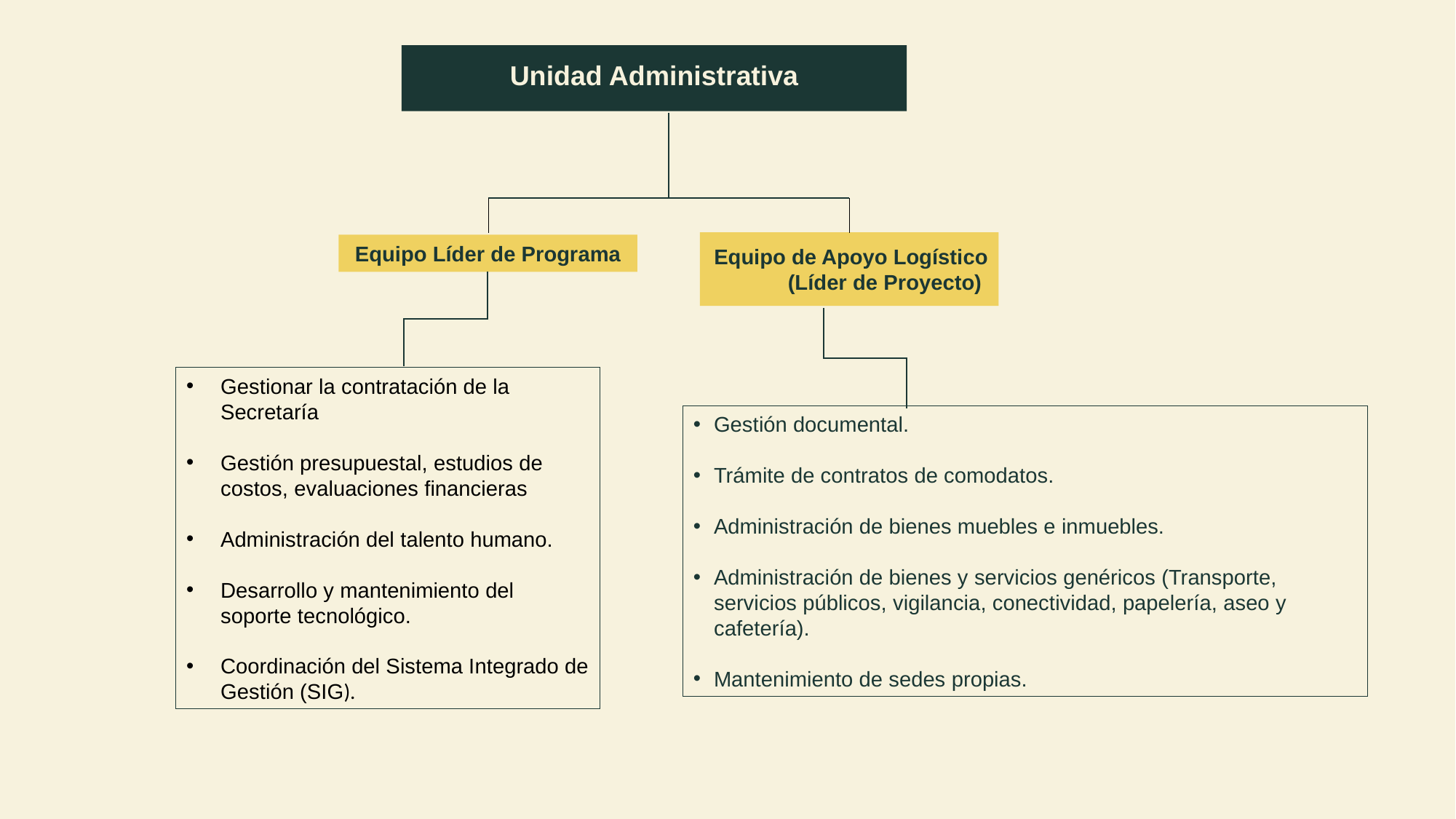

Unidad Administrativa
Equipo de Apoyo Logístico (Líder de Proyecto)
Equipo Líder de Programa
Gestionar la contratación de la Secretaría

Gestión presupuestal, estudios de costos, evaluaciones financieras

Administración del talento humano.

Desarrollo y mantenimiento del soporte tecnológico.

Coordinación del Sistema Integrado de Gestión (SIG).
Gestión documental.

Trámite de contratos de comodatos.

Administración de bienes muebles e inmuebles.

Administración de bienes y servicios genéricos (Transporte, servicios públicos, vigilancia, conectividad, papelería, aseo y cafetería).

Mantenimiento de sedes propias.